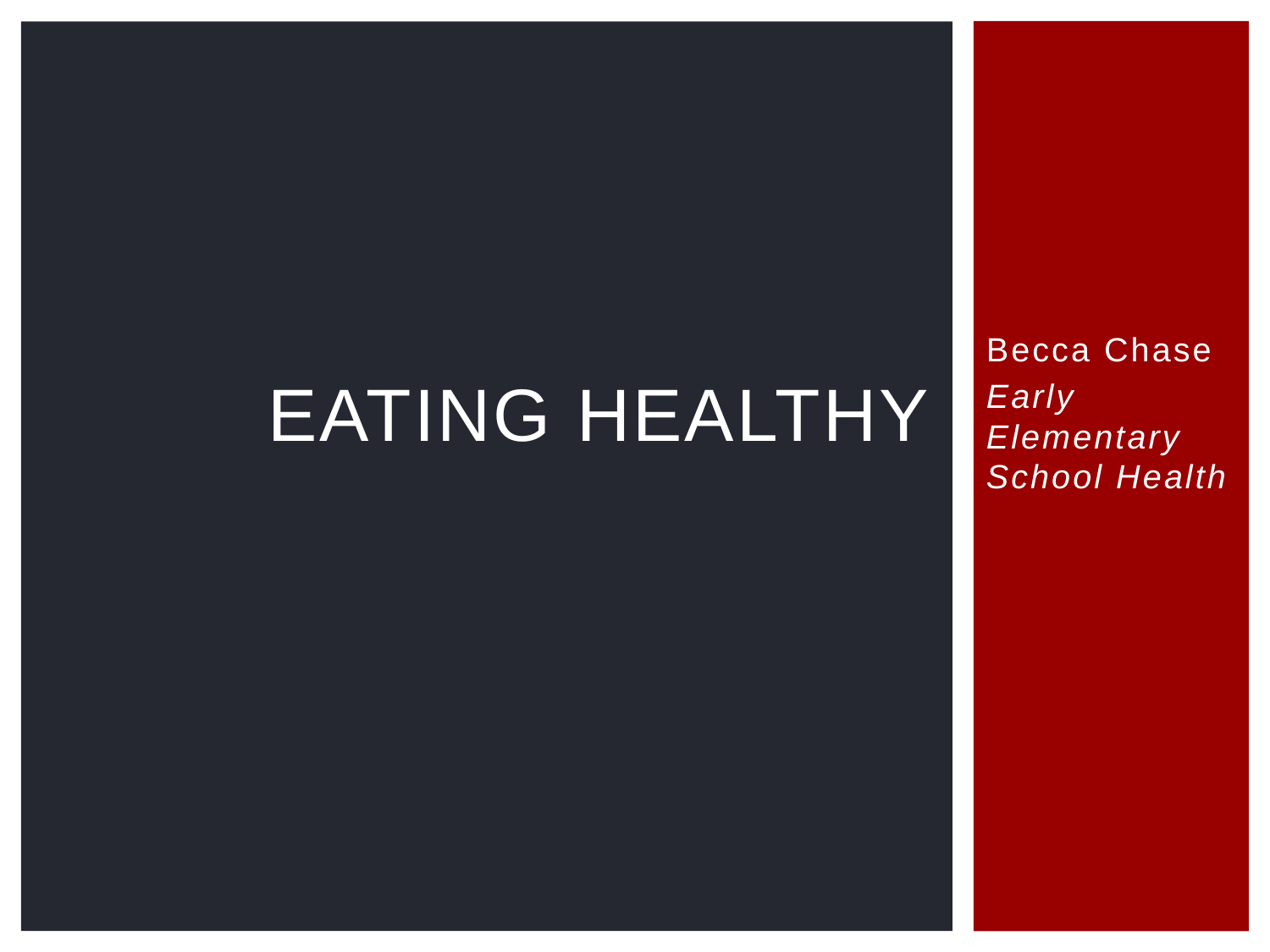

# Eating Healthy
Becca Chase
Early Elementary School Health